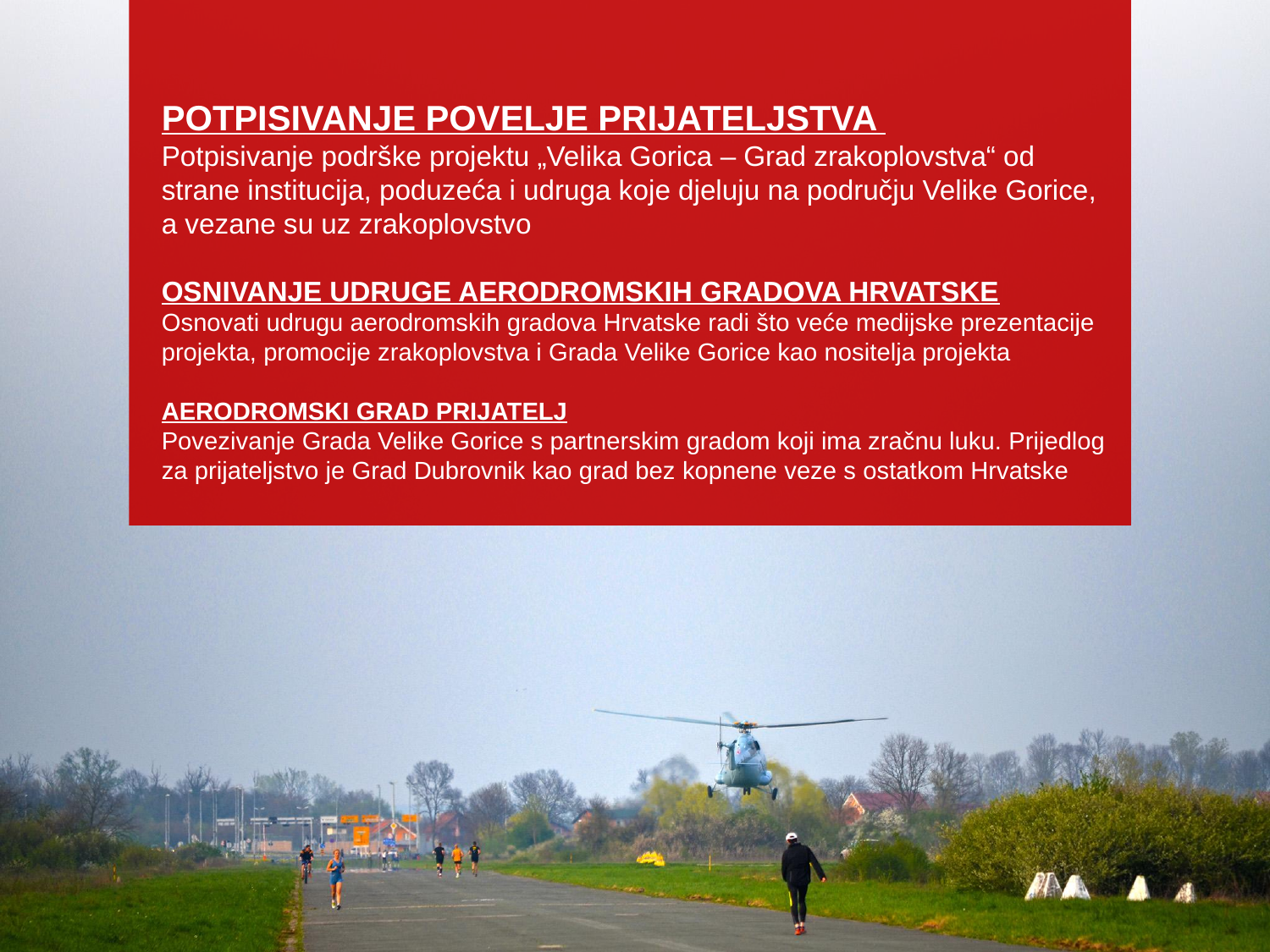

Potpisivanje povelje prijateljstva
Potpisivanje podrške projektu „Velika Gorica – Grad zrakoplovstva“ od strane institucija, poduzeća i udruga koje djeluju na području Velike Gorice, a vezane su uz zrakoplovstvo

Osnivanje udruge Aerodromskih gradova hrvatske
Osnovati udrugu aerodromskih gradova Hrvatske radi što veće medijske prezentacije projekta, promocije zrakoplovstva i Grada Velike Gorice kao nositelja projekta

AERODROMSKI GRAD PRIJATELJ
Povezivanje Grada Velike Gorice s partnerskim gradom koji ima zračnu luku. Prijedlog za prijateljstvo je Grad Dubrovnik kao grad bez kopnene veze s ostatkom Hrvatske